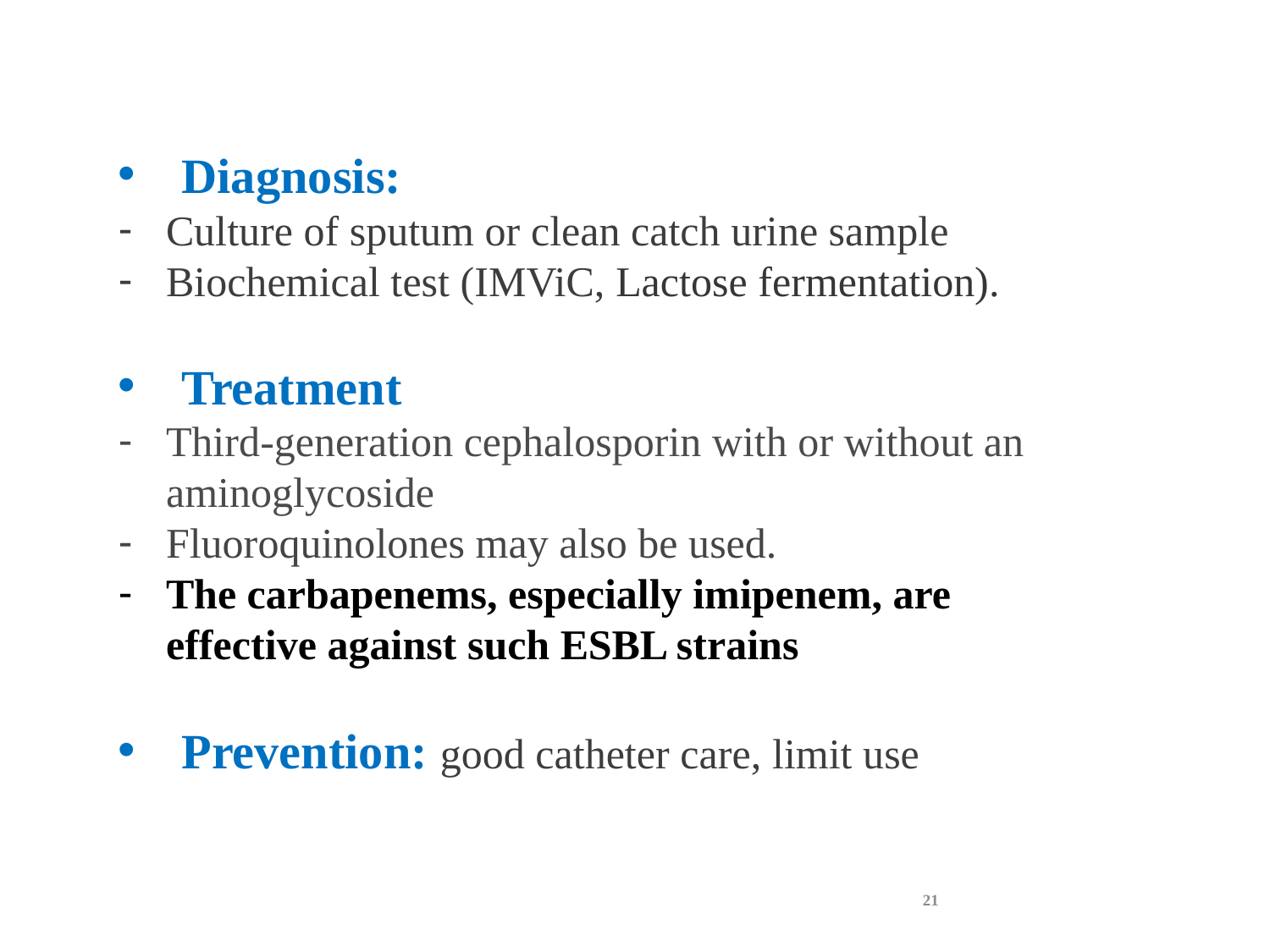

Diagnosis:
Culture of sputum or clean catch urine sample
Biochemical test (IMViC, Lactose fermentation).

Treatment
Third-generation cephalosporin with or without an aminoglycoside
Fluoroquinolones may also be used.
The carbapenems, especially imipenem, are effective against such ESBL strains

Prevention: good catheter care, limit use
21